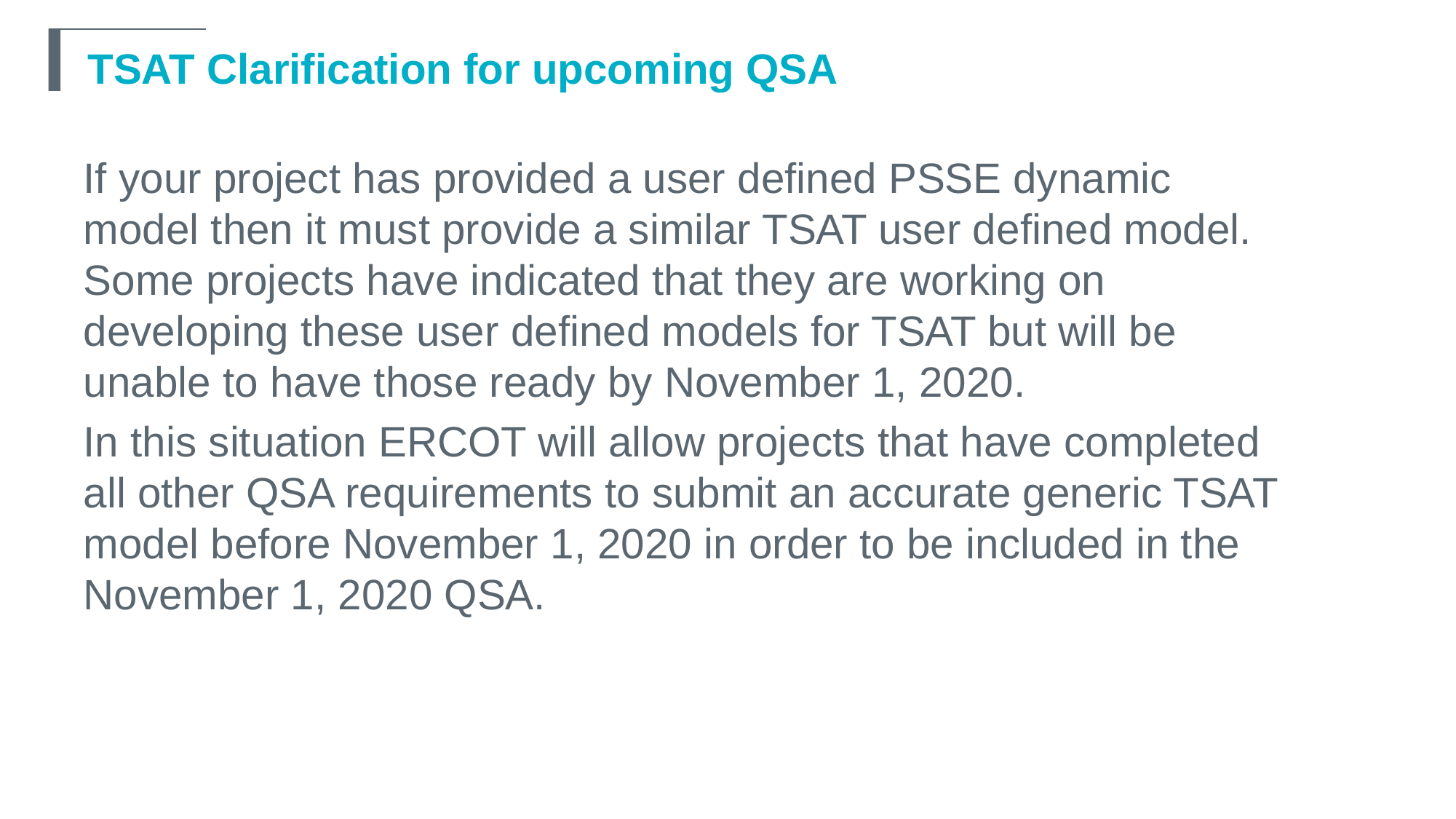

TSAT Clarification for upcoming QSA
If your project has provided a user defined PSSE dynamic model then it must provide a similar TSAT user defined model.  Some projects have indicated that they are working on developing these user defined models for TSAT but will be unable to have those ready by November 1, 2020.
In this situation ERCOT will allow projects that have completed all other QSA requirements to submit an accurate generic TSAT model before November 1, 2020 in order to be included in the November 1, 2020 QSA.